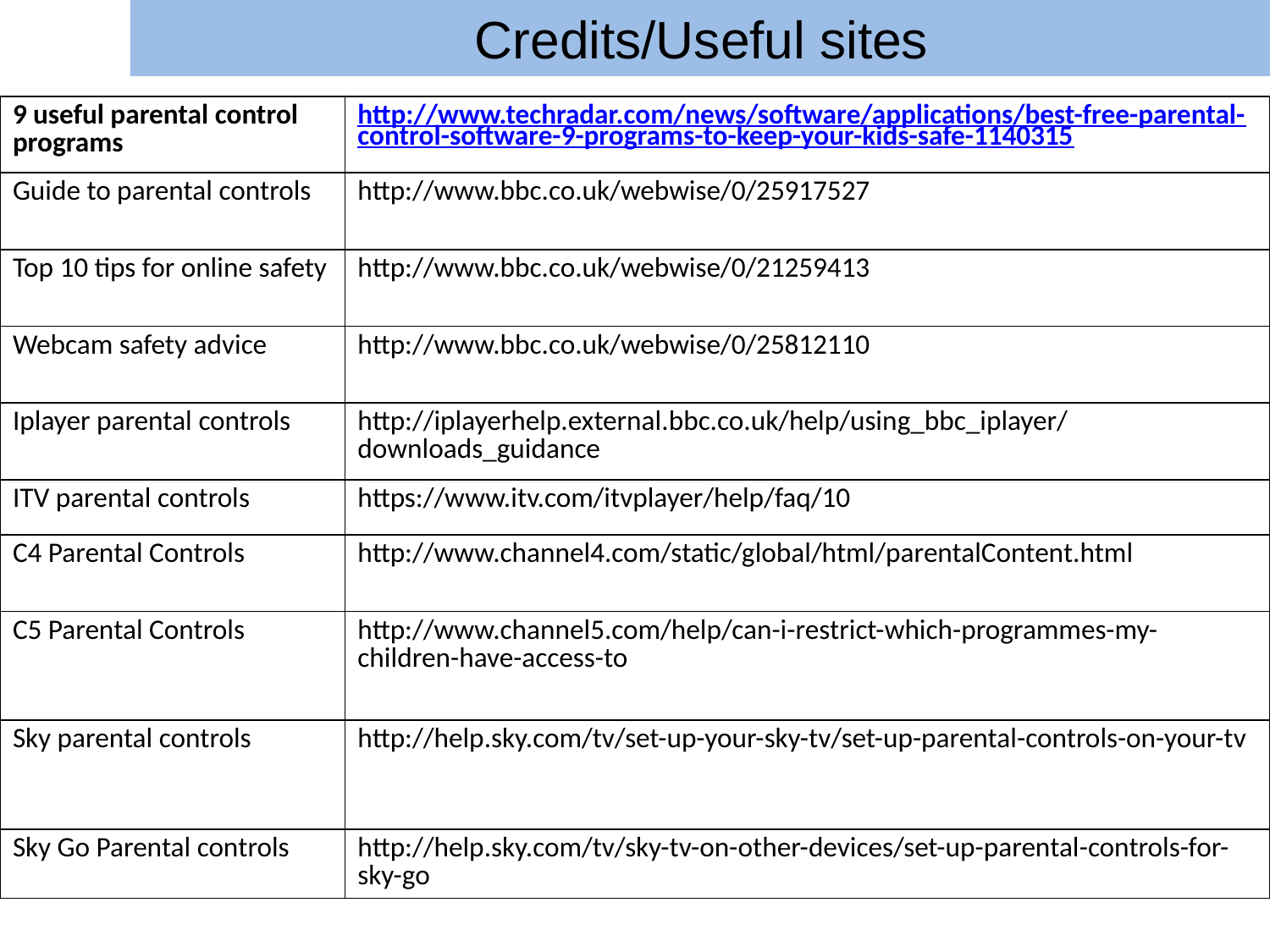

# Credits/Useful sites
| 9 useful parental control programs | http://www.techradar.com/news/software/applications/best-free-parental-control-software-9-programs-to-keep-your-kids-safe-1140315 |
| --- | --- |
| Guide to parental controls | http://www.bbc.co.uk/webwise/0/25917527 |
| Top 10 tips for online safety | http://www.bbc.co.uk/webwise/0/21259413 |
| Webcam safety advice | http://www.bbc.co.uk/webwise/0/25812110 |
| Iplayer parental controls | http://iplayerhelp.external.bbc.co.uk/help/using\_bbc\_iplayer/downloads\_guidance |
| ITV parental controls | https://www.itv.com/itvplayer/help/faq/10 |
| C4 Parental Controls | http://www.channel4.com/static/global/html/parentalContent.html |
| C5 Parental Controls | http://www.channel5.com/help/can-i-restrict-which-programmes-my-children-have-access-to |
| Sky parental controls | http://help.sky.com/tv/set-up-your-sky-tv/set-up-parental-controls-on-your-tv |
| Sky Go Parental controls | http://help.sky.com/tv/sky-tv-on-other-devices/set-up-parental-controls-for-sky-go |